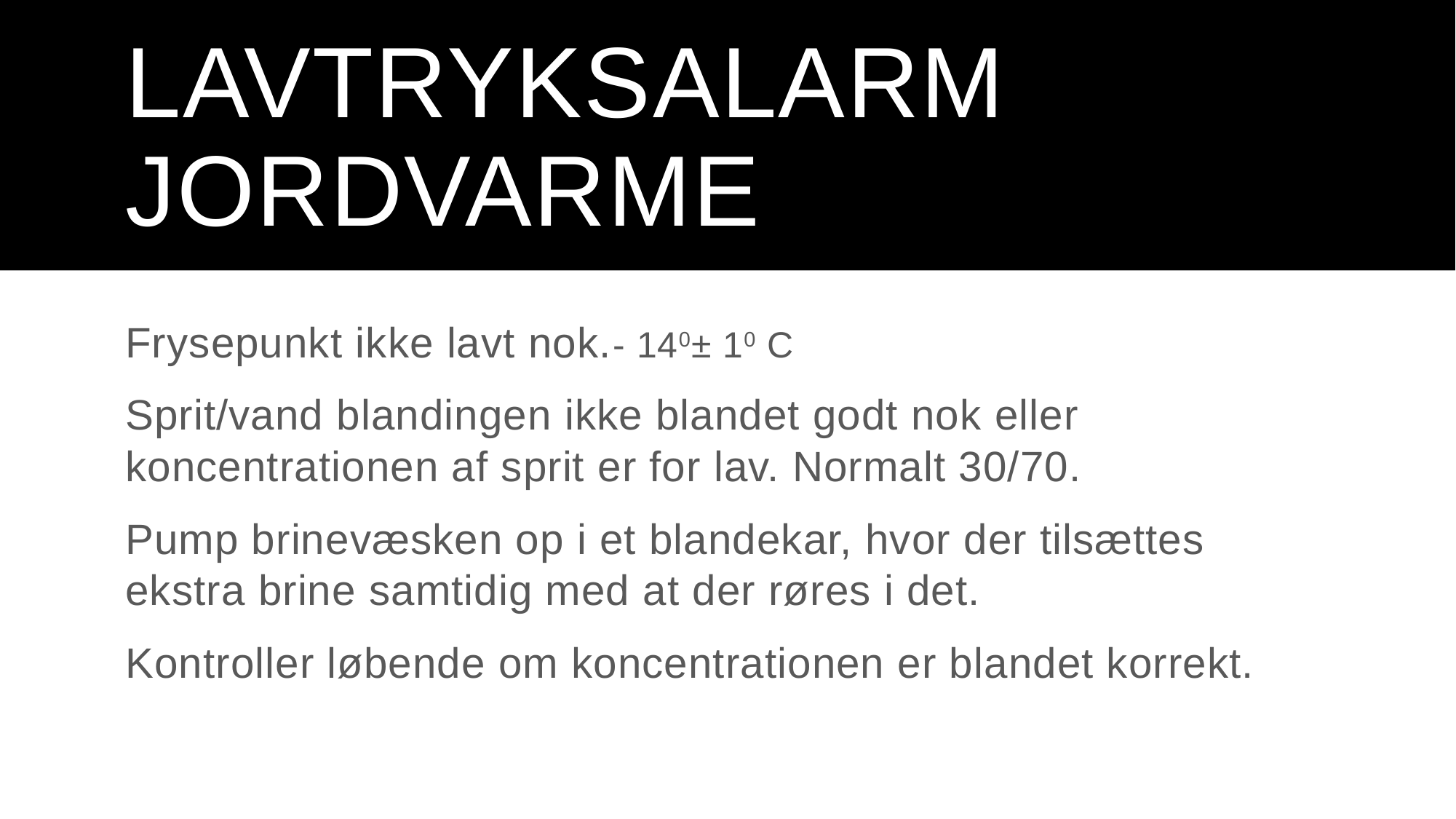

# Lavtryksalarm Jordvarme
Frysepunkt ikke lavt nok.- 140± 10 C
Sprit/vand blandingen ikke blandet godt nok eller koncentrationen af sprit er for lav. Normalt 30/70.
Pump brinevæsken op i et blandekar, hvor der tilsættes ekstra brine samtidig med at der røres i det.
Kontroller løbende om koncentrationen er blandet korrekt.